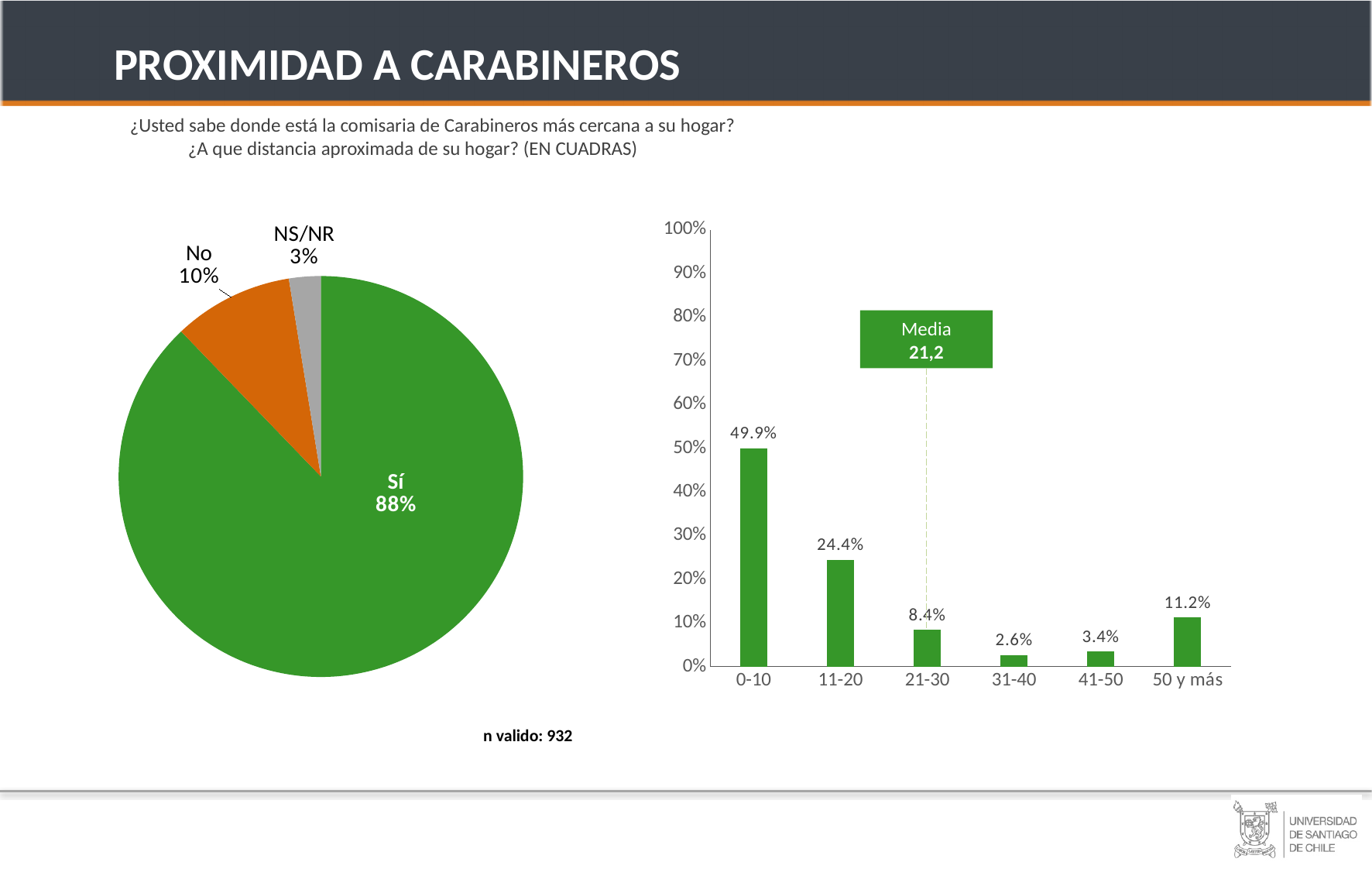

PROXIMIDAD A CARABINEROS
¿Usted sabe donde está la comisaria de Carabineros más cercana a su hogar?
¿A que distancia aproximada de su hogar? (EN CUADRAS)
JOVEN
(18 A 30)

### Chart

| Category | Serie 1 |
|---|---|
| Sí | 0.8786788469263619 |
| No | 0.09592587425283693 |
| NS/NR | 0.025395278820801146 |

### Chart

| Category | Serie 1 |
|---|---|
| 0-10 | 0.49928482483083836 |
| 11-20 | 0.24406773161111858 |
| 21-30 | 0.08398791912992398 |
| 31-40 | 0.026317972291913672 |
| 41-50 | 0.03392758060343928 |
| 50 y más | 0.11241397153276632 |
Media
21,2
ADULTO MAYR
(31 A 54)
HOMBRES
n valido: 932